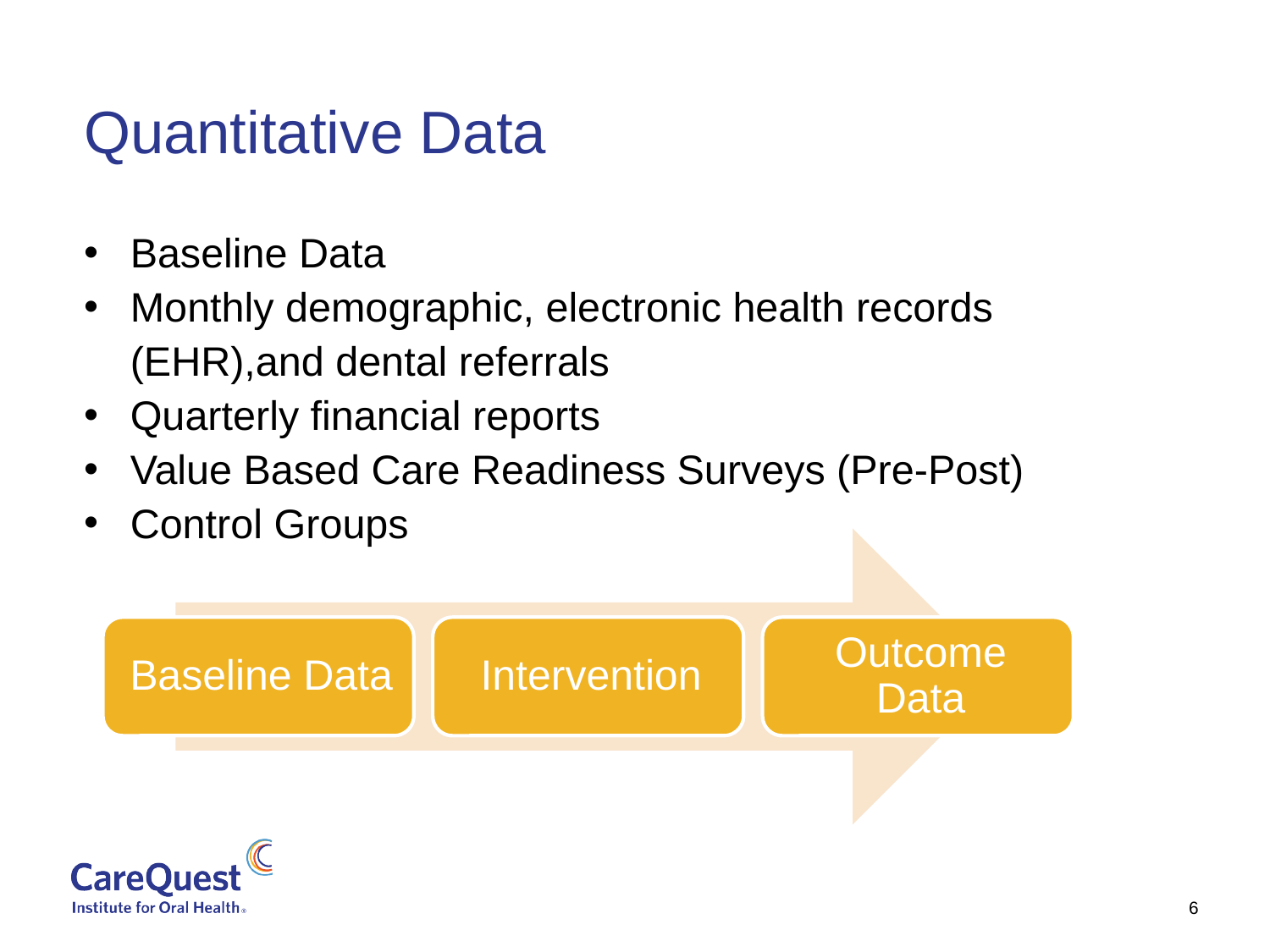

Quantitative Data
Baseline Data
Monthly demographic, electronic health records (EHR),and dental referrals
Quarterly financial reports
Value Based Care Readiness Surveys (Pre-Post)
Control Groups
Baseline Data
Intervention
Outcome Data